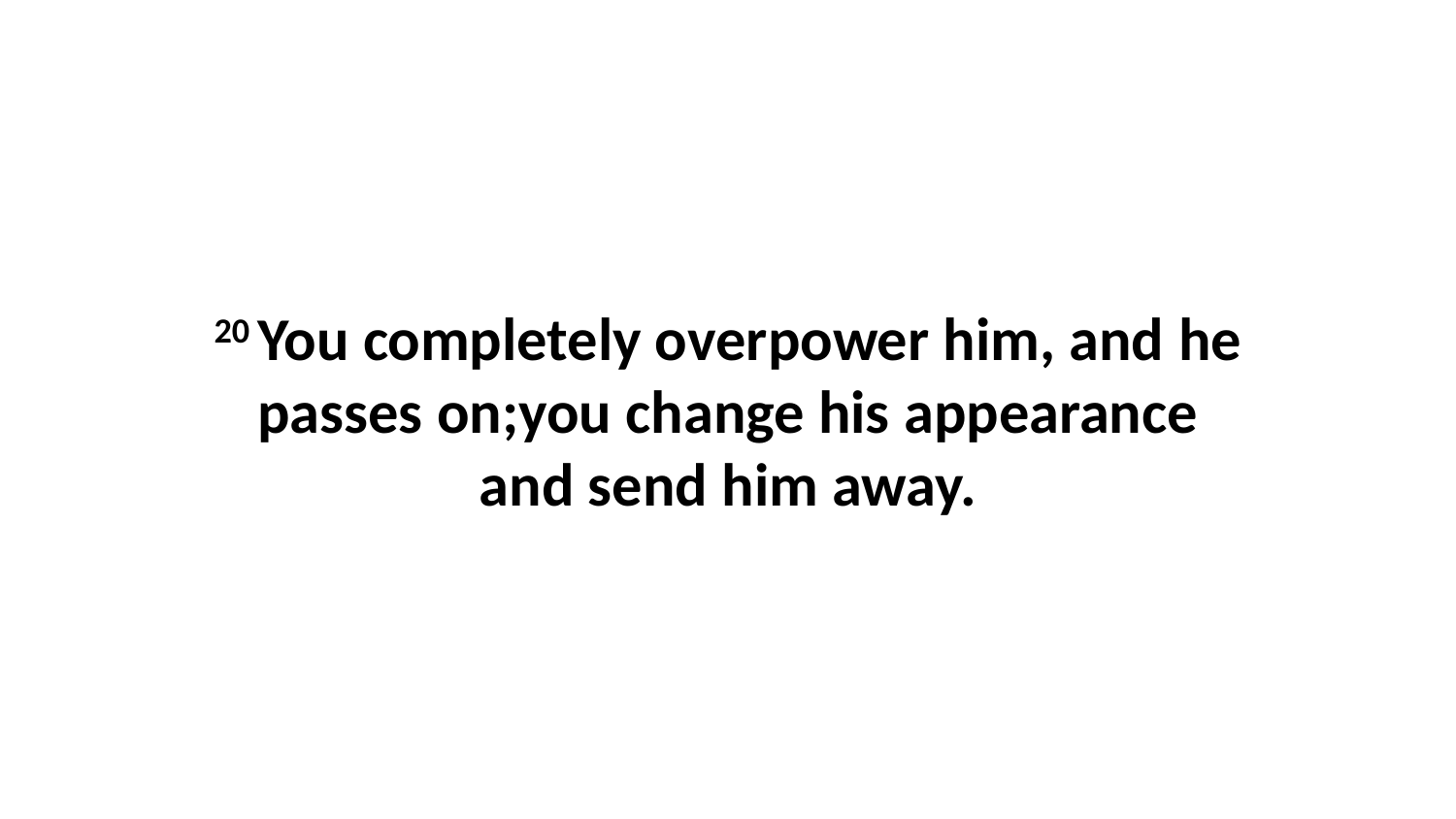

20 You completely overpower him, and he passes on;you change his appearance and send him away.